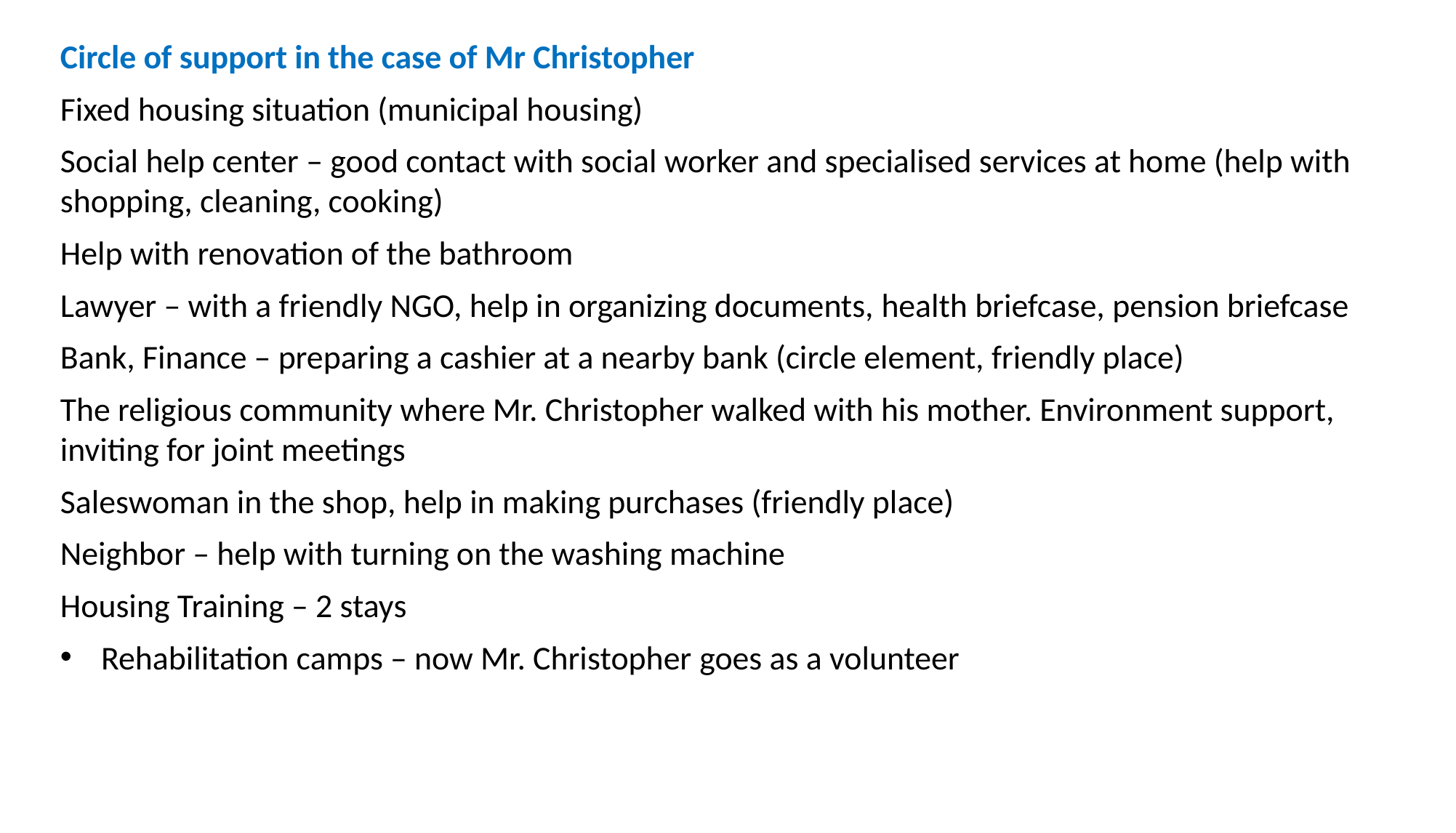

Circle of support in the case of Mr Christopher
Fixed housing situation (municipal housing)
Social help center – good contact with social worker and specialised services at home (help with shopping, cleaning, cooking)
Help with renovation of the bathroom
Lawyer – with a friendly NGO, help in organizing documents, health briefcase, pension briefcase
Bank, Finance – preparing a cashier at a nearby bank (circle element, friendly place)
The religious community where Mr. Christopher walked with his mother. Environment support, inviting for joint meetings
Saleswoman in the shop, help in making purchases (friendly place)
Neighbor – help with turning on the washing machine
Housing Training – 2 stays
Rehabilitation camps – now Mr. Christopher goes as a volunteer